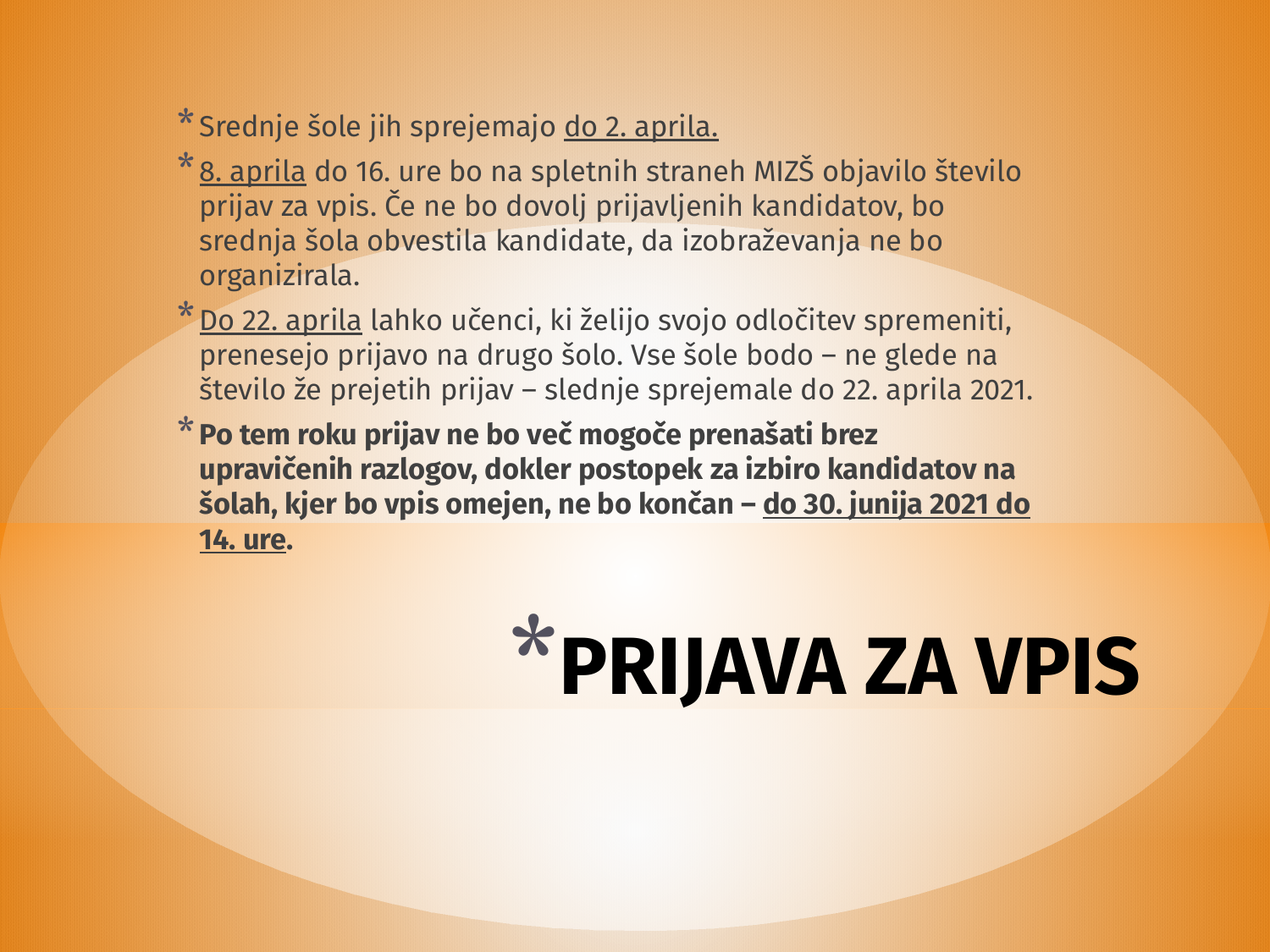

Srednje šole jih sprejemajo do 2. aprila.
8. aprila do 16. ure bo na spletnih straneh MIZŠ objavilo število prijav za vpis. Če ne bo dovolj prijavljenih kandidatov, bo srednja šola obvestila kandidate, da izobraževanja ne bo organizirala.
Do 22. aprila lahko učenci, ki želijo svojo odločitev spremeniti, prenesejo prijavo na drugo šolo. Vse šole bodo – ne glede na število že prejetih prijav – slednje sprejemale do 22. aprila 2021.
Po tem roku prijav ne bo več mogoče prenašati brez upravičenih razlogov, dokler postopek za izbiro kandidatov na šolah, kjer bo vpis omejen, ne bo končan – do 30. junija 2021 do 14. ure.

# PRIJAVA ZA VPIS